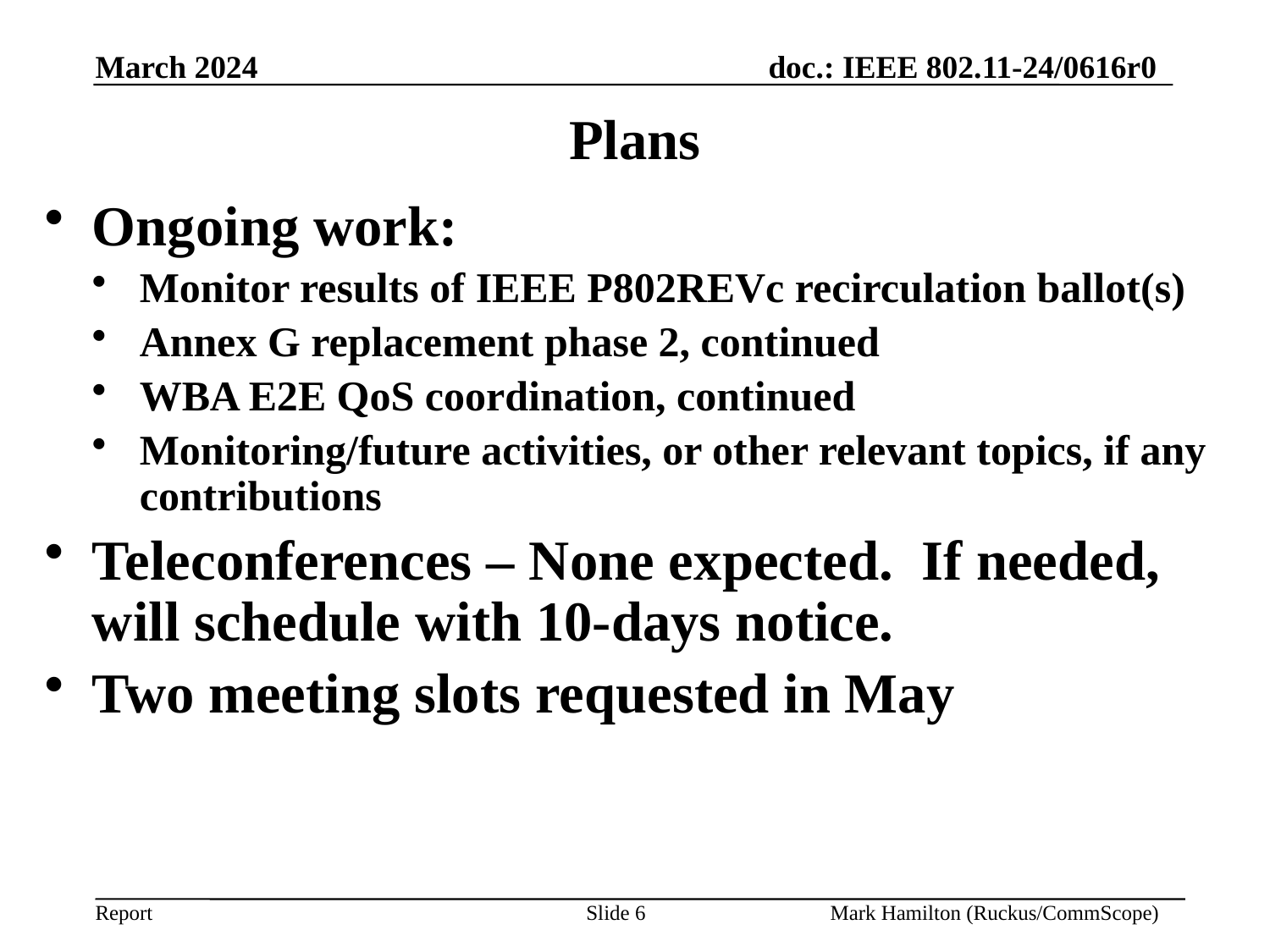

# Plans
Ongoing work:
Monitor results of IEEE P802REVc recirculation ballot(s)
Annex G replacement phase 2, continued
WBA E2E QoS coordination, continued
Monitoring/future activities, or other relevant topics, if any contributions
Teleconferences – None expected.  If needed, will schedule with 10-days notice.
Two meeting slots requested in May